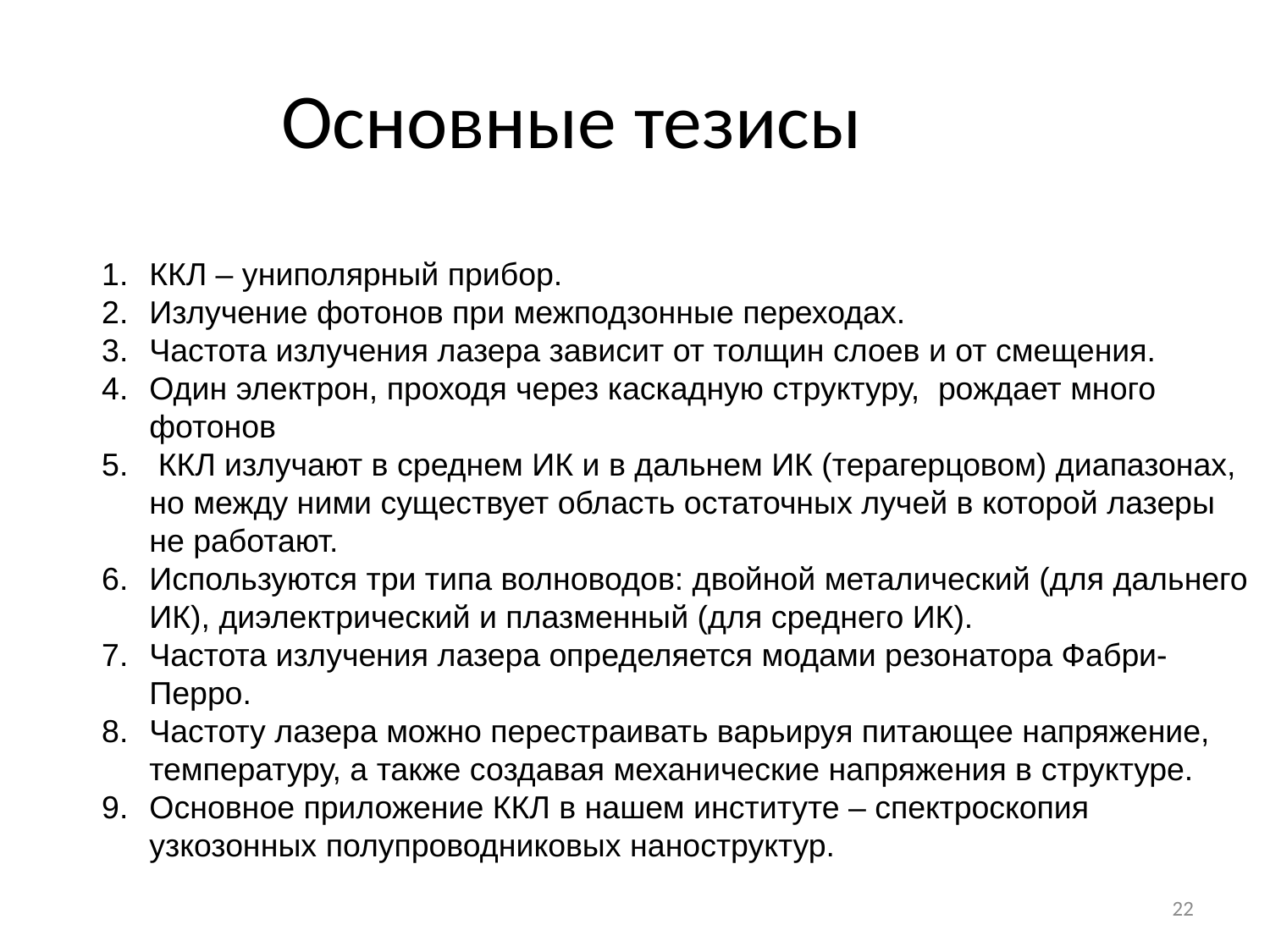

Основные тезисы
ККЛ – униполярный прибор.
Излучение фотонов при межподзонные переходах.
Частота излучения лазера зависит от толщин слоев и от смещения.
Один электрон, проходя через каскадную структуру,  рождает много фотонов
 ККЛ излучают в среднем ИК и в дальнем ИК (терагерцовом) диапазонах, но между ними существует область остаточных лучей в которой лазеры не работают.
Используются три типа волноводов: двойной металический (для дальнего ИК), диэлектрический и плазменный (для среднего ИК).
Частота излучения лазера определяется модами резонатора Фабри-Перро.
Частоту лазера можно перестраивать варьируя питающее напряжение, температуру, а также создавая механические напряжения в структуре.
Основное приложение ККЛ в нашем институте – спектроскопия узкозонных полупроводниковых наноструктур.

22